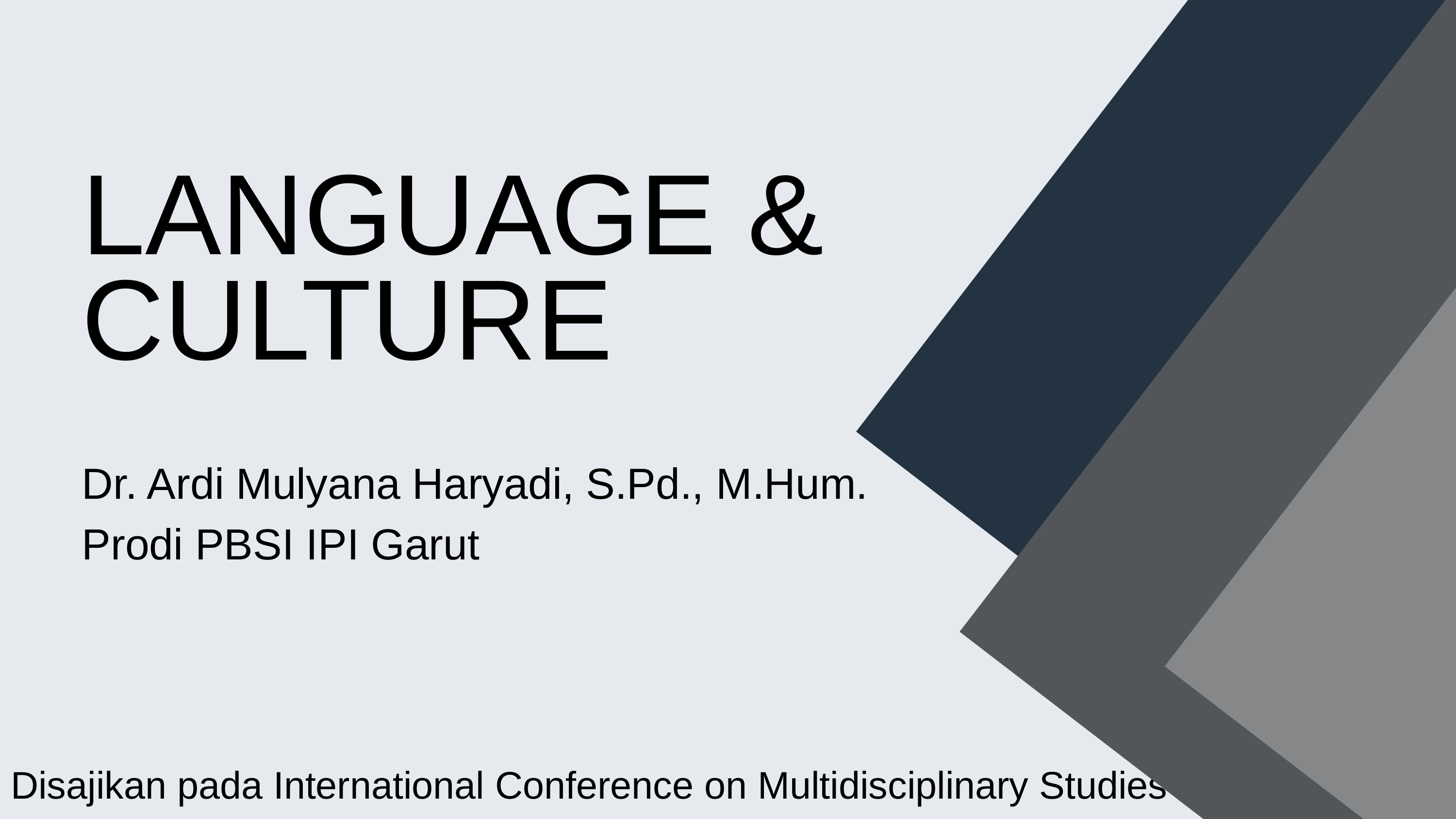

LANGUAGE & CULTURE
Dr. Ardi Mulyana Haryadi, S.Pd., M.Hum.
Prodi PBSI IPI Garut
 Disajikan pada International Conference on Multidisciplinary Studies